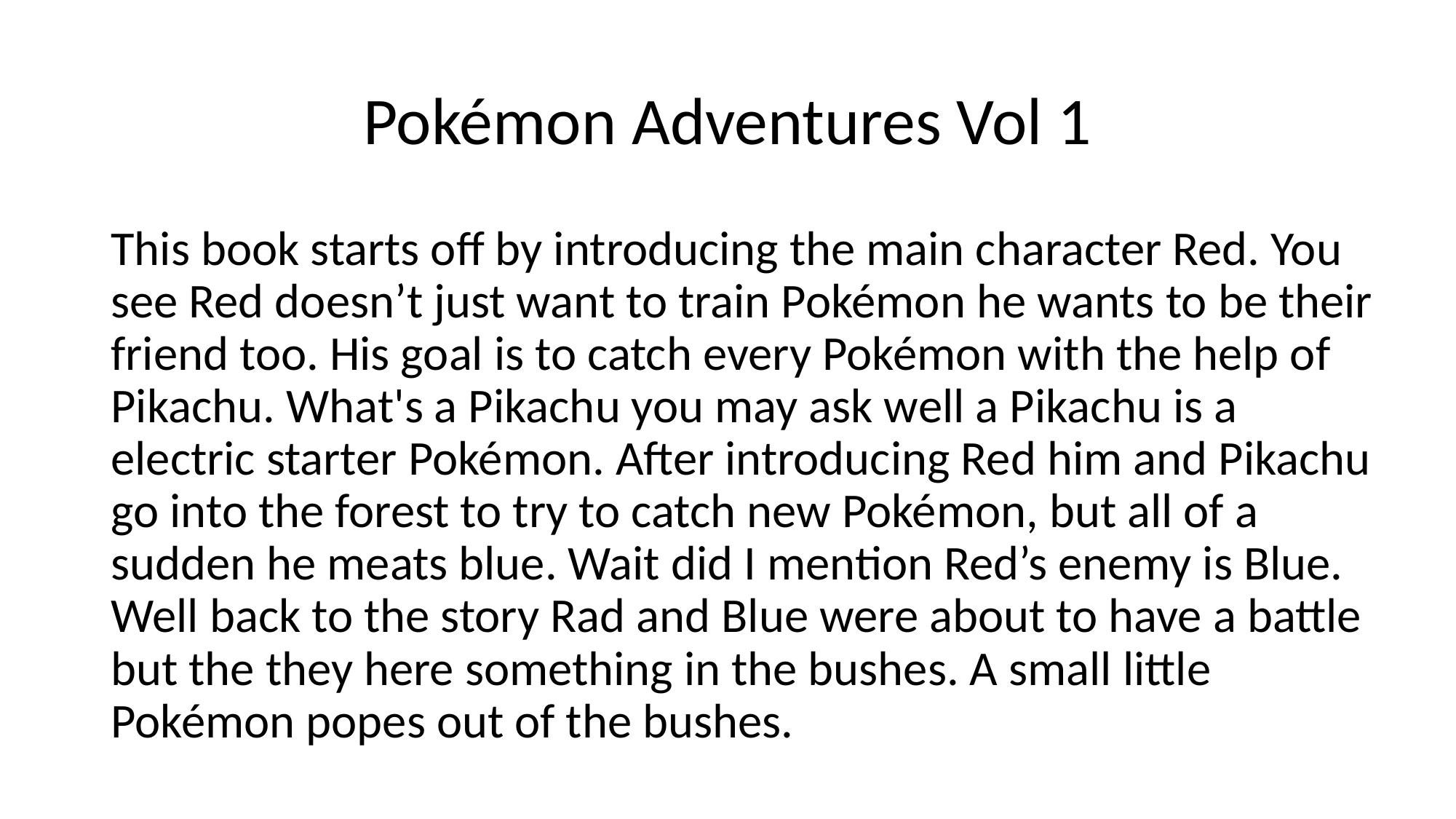

# Pokémon Adventures Vol 1
This book starts off by introducing the main character Red. You see Red doesn’t just want to train Pokémon he wants to be their friend too. His goal is to catch every Pokémon with the help of Pikachu. What's a Pikachu you may ask well a Pikachu is a electric starter Pokémon. After introducing Red him and Pikachu go into the forest to try to catch new Pokémon, but all of a sudden he meats blue. Wait did I mention Red’s enemy is Blue. Well back to the story Rad and Blue were about to have a battle but the they here something in the bushes. A small little Pokémon popes out of the bushes.